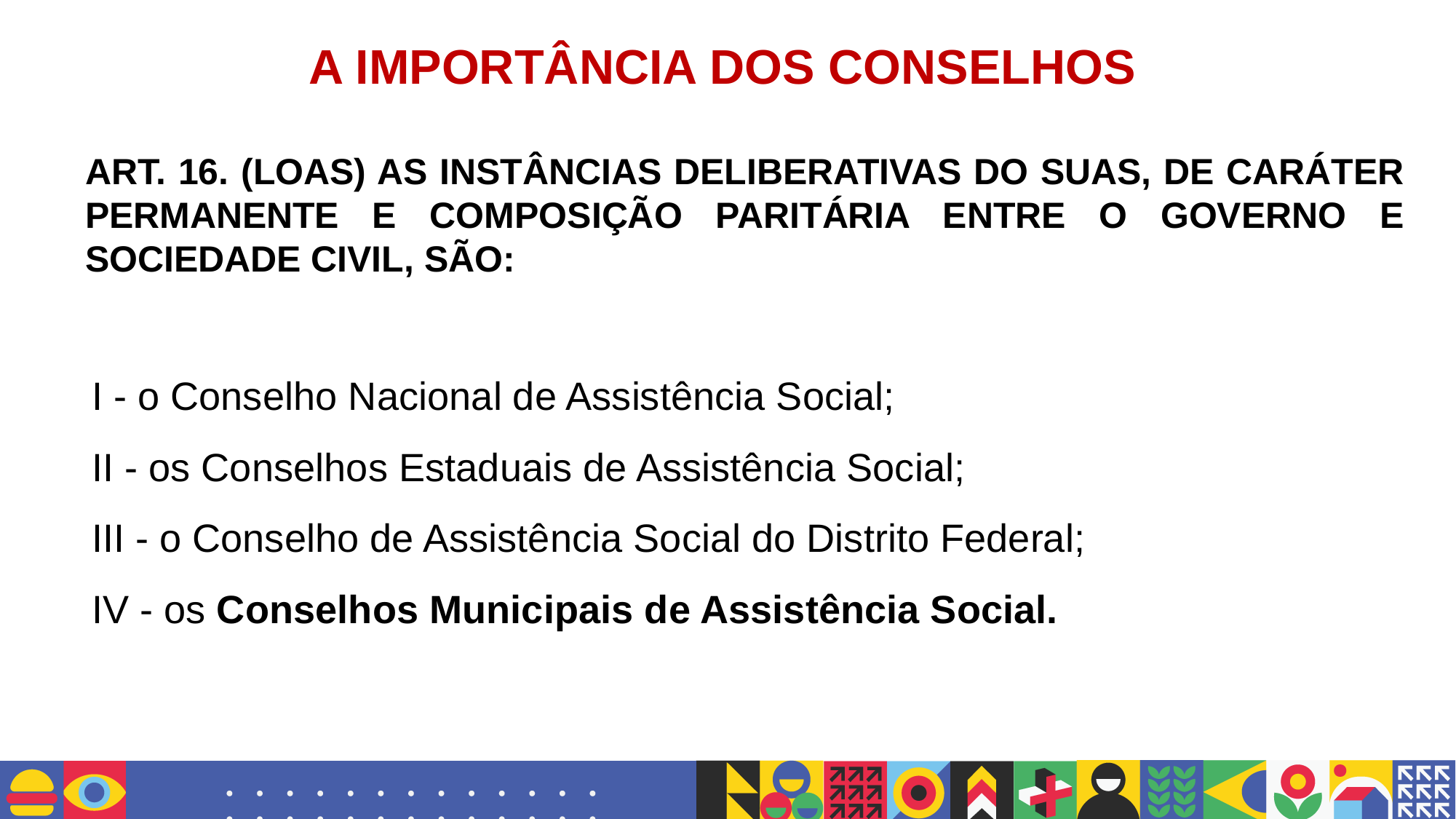

A IMPORTÂNCIA DOS CONSELHOS
ART. 16. (LOAS) AS INSTÂNCIAS DELIBERATIVAS DO SUAS, DE CARÁTER PERMANENTE E COMPOSIÇÃO PARITÁRIA ENTRE O GOVERNO E SOCIEDADE CIVIL, SÃO:
I - o Conselho Nacional de Assistência Social;
II - os Conselhos Estaduais de Assistência Social;
III - o Conselho de Assistência Social do Distrito Federal;
IV - os Conselhos Municipais de Assistência Social.